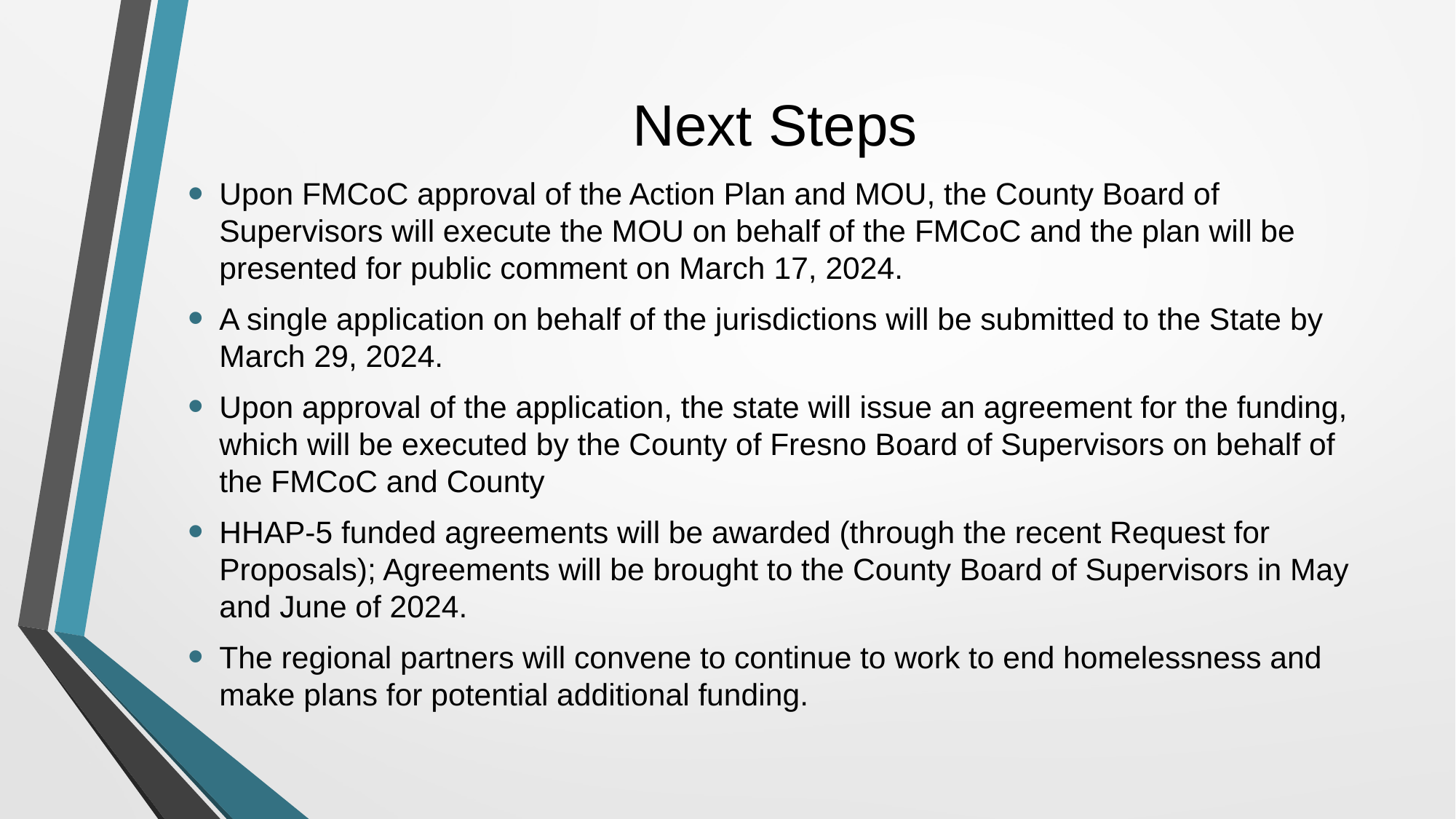

# Next Steps
Upon FMCoC approval of the Action Plan and MOU, the County Board of Supervisors will execute the MOU on behalf of the FMCoC and the plan will be presented for public comment on March 17, 2024.
A single application on behalf of the jurisdictions will be submitted to the State by March 29, 2024.
Upon approval of the application, the state will issue an agreement for the funding, which will be executed by the County of Fresno Board of Supervisors on behalf of the FMCoC and County
HHAP-5 funded agreements will be awarded (through the recent Request for Proposals); Agreements will be brought to the County Board of Supervisors in May and June of 2024.
The regional partners will convene to continue to work to end homelessness and make plans for potential additional funding.